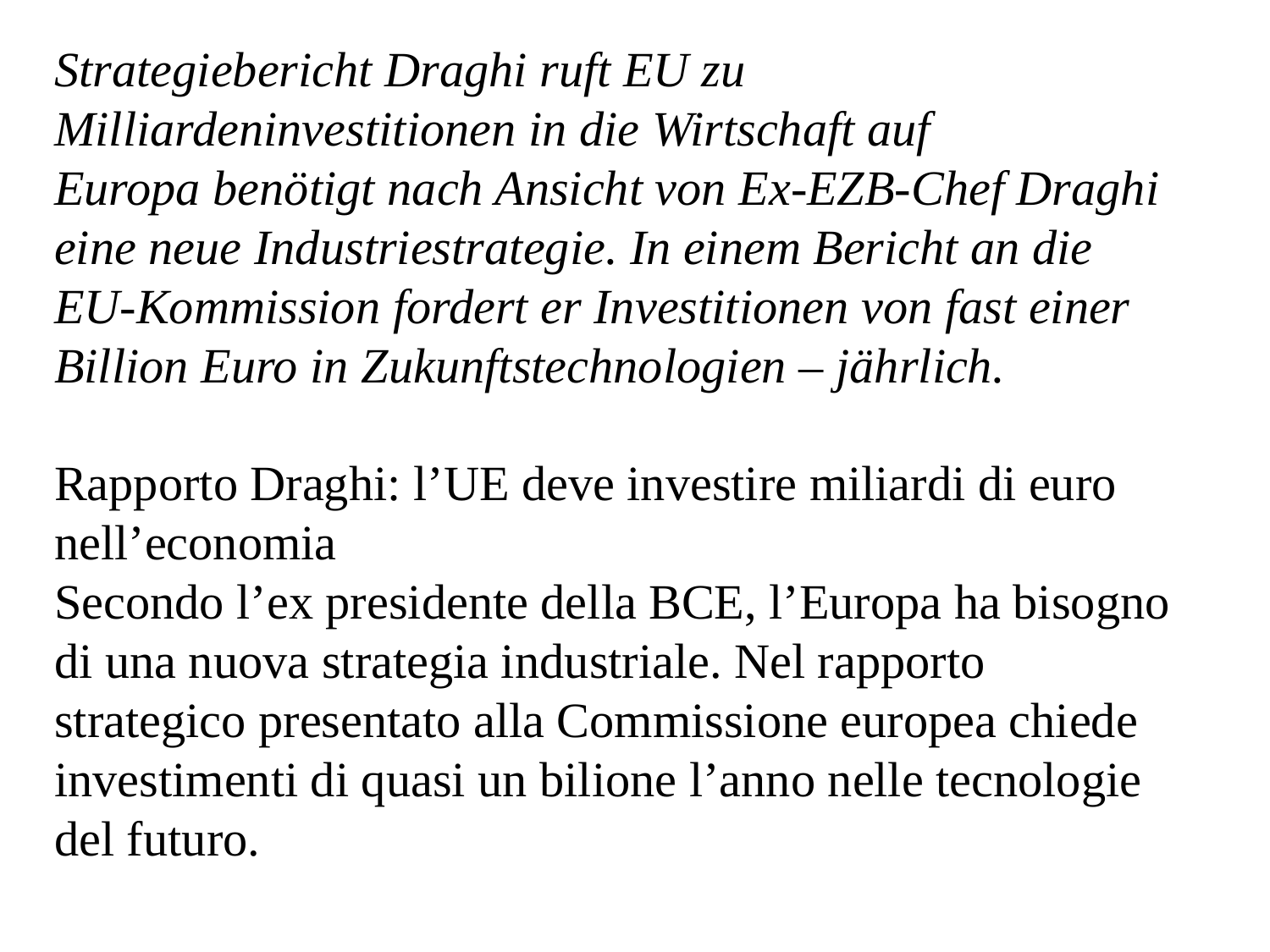

Strategiebericht Draghi ruft EU zu Milliardeninvestitionen in die Wirtschaft auf
Europa benötigt nach Ansicht von Ex-EZB-Chef Draghi eine neue Industriestrategie. In einem Bericht an die EU-Kommission fordert er Investitionen von fast einer Billion Euro in Zukunftstechnologien – jährlich.

Rapporto Draghi: l’UE deve investire miliardi di euro nell’economia
Secondo l’ex presidente della BCE, l’Europa ha bisogno di una nuova strategia industriale. Nel rapporto strategico presentato alla Commissione europea chiede investimenti di quasi un bilione l’anno nelle tecnologie del futuro.